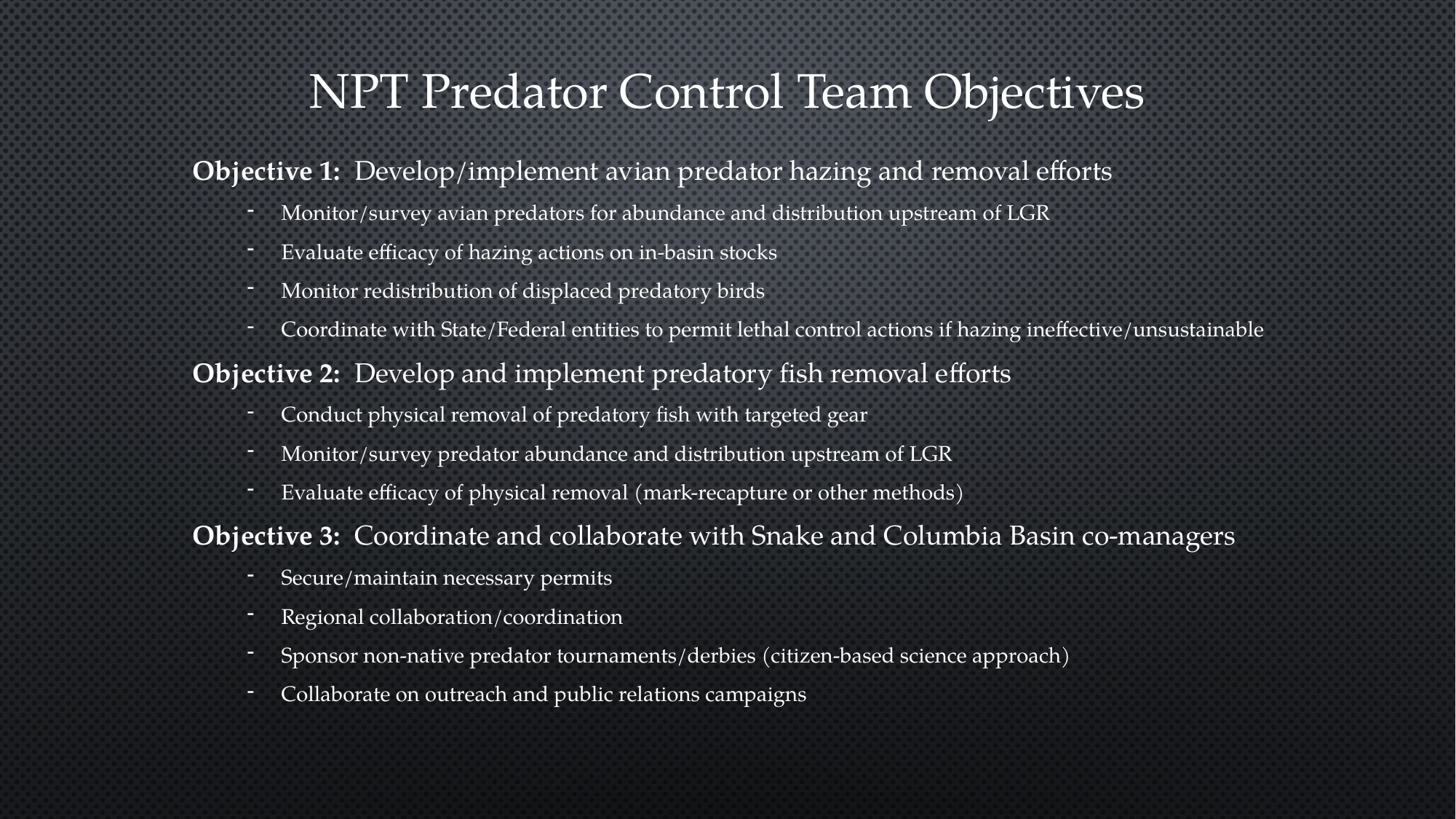

NPT Predator Control Team Objectives
Objective 1:  Develop/implement avian predator hazing and removal efforts
Monitor/survey avian predators for abundance and distribution upstream of LGR
Evaluate efficacy of hazing actions on in-basin stocks
Monitor redistribution of displaced predatory birds
Coordinate with State/Federal entities to permit lethal control actions if hazing ineffective/unsustainable
Objective 2:  Develop and implement predatory fish removal efforts
Conduct physical removal of predatory fish with targeted gear
Monitor/survey predator abundance and distribution upstream of LGR
Evaluate efficacy of physical removal (mark-recapture or other methods)
Objective 3:  Coordinate and collaborate with Snake and Columbia Basin co-managers
Secure/maintain necessary permits
Regional collaboration/coordination
Sponsor non-native predator tournaments/derbies (citizen-based science approach)
Collaborate on outreach and public relations campaigns